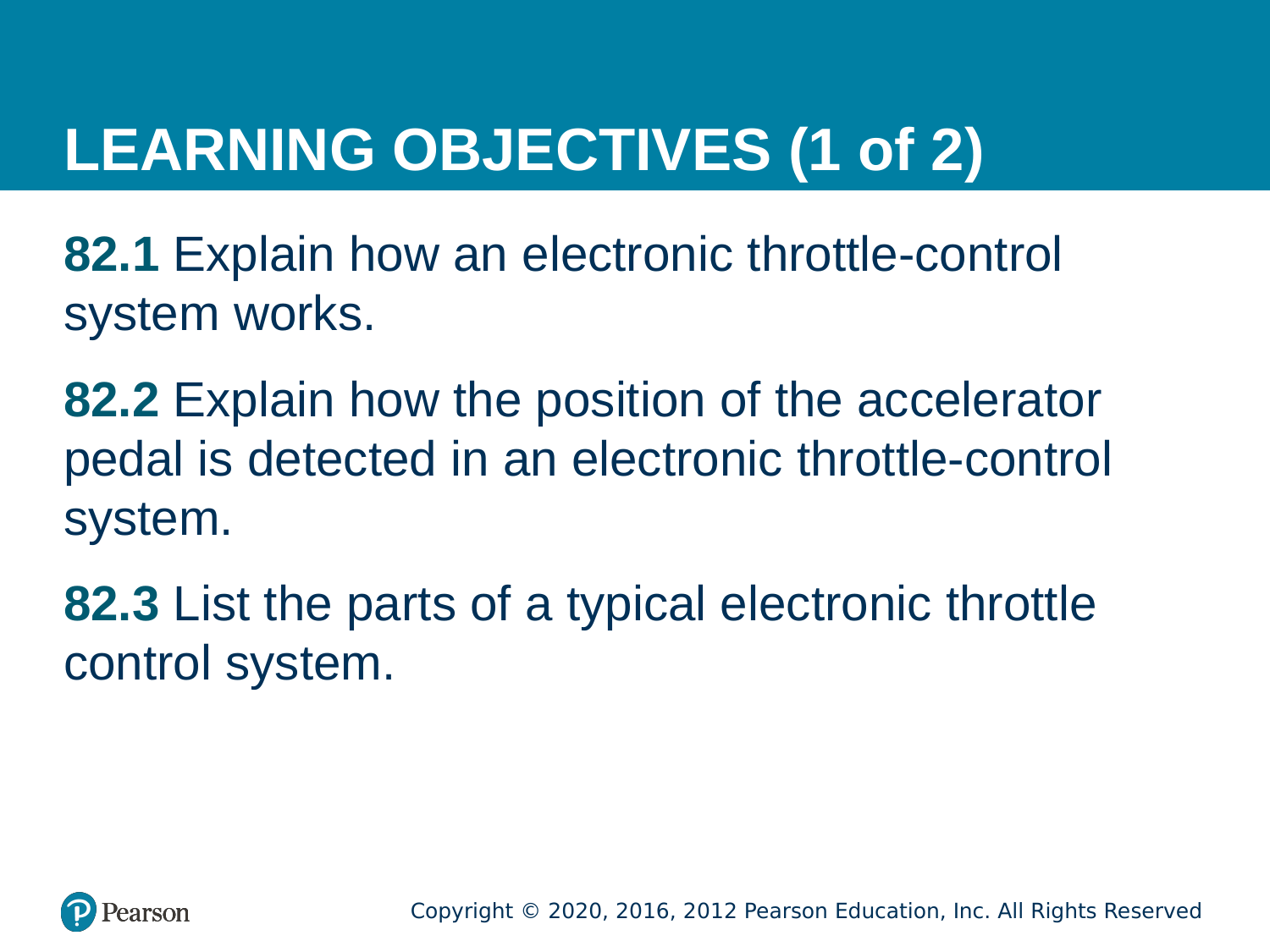

# LEARNING OBJECTIVES (1 of 2)
82.1 Explain how an electronic throttle-control system works.
82.2 Explain how the position of the accelerator pedal is detected in an electronic throttle-control system.
82.3 List the parts of a typical electronic throttle control system.